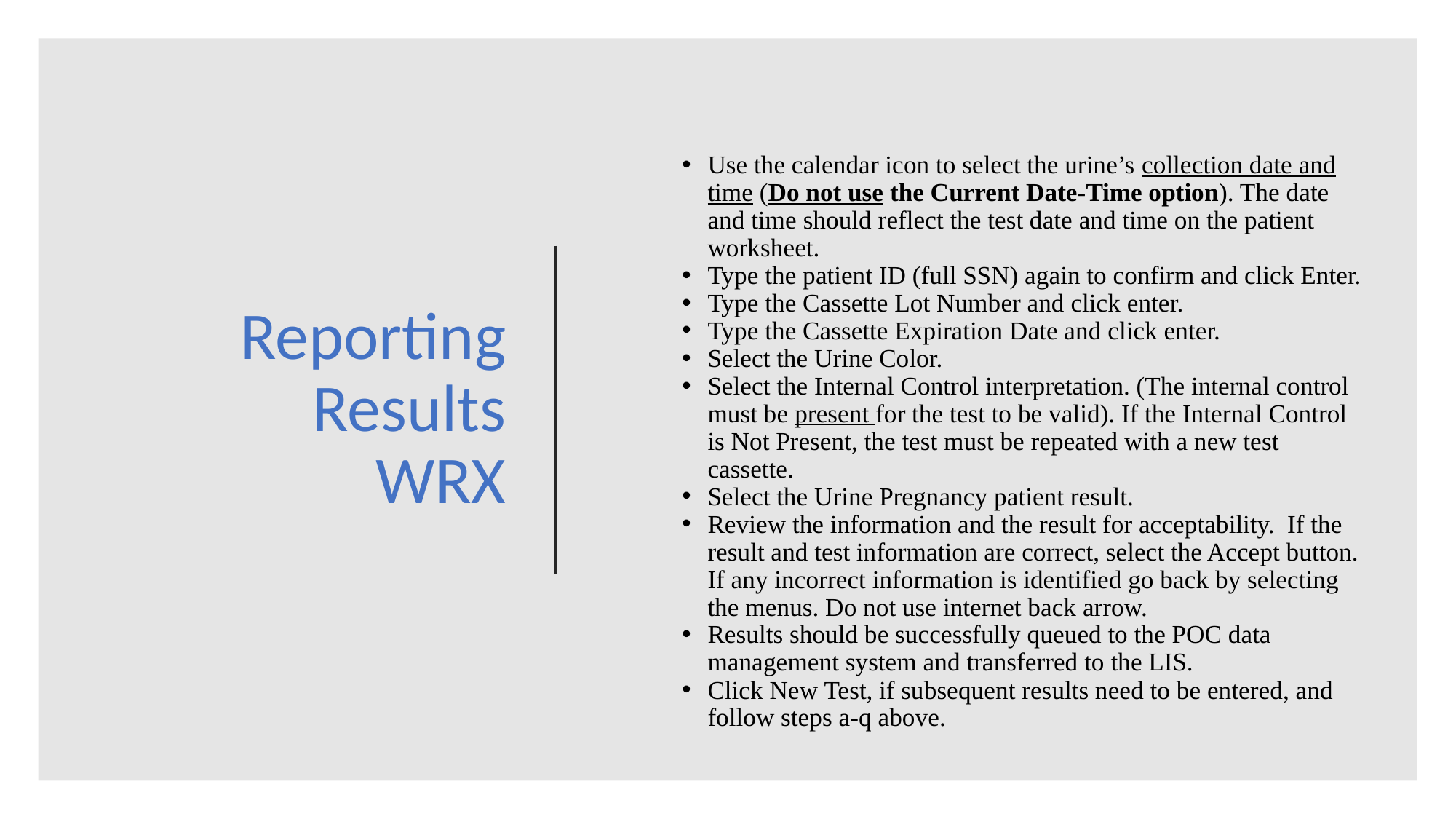

Use the calendar icon to select the urine’s collection date and time (Do not use the Current Date-Time option). The date and time should reflect the test date and time on the patient worksheet.
Type the patient ID (full SSN) again to confirm and click Enter.
Type the Cassette Lot Number and click enter.
Type the Cassette Expiration Date and click enter.
Select the Urine Color.
Select the Internal Control interpretation. (The internal control must be present for the test to be valid). If the Internal Control is Not Present, the test must be repeated with a new test cassette.
Select the Urine Pregnancy patient result.
Review the information and the result for acceptability.  If the result and test information are correct, select the Accept button. If any incorrect information is identified go back by selecting the menus. Do not use internet back arrow.
Results should be successfully queued to the POC data management system and transferred to the LIS.
Click New Test, if subsequent results need to be entered, and follow steps a-q above.

# Reporting Results WRX